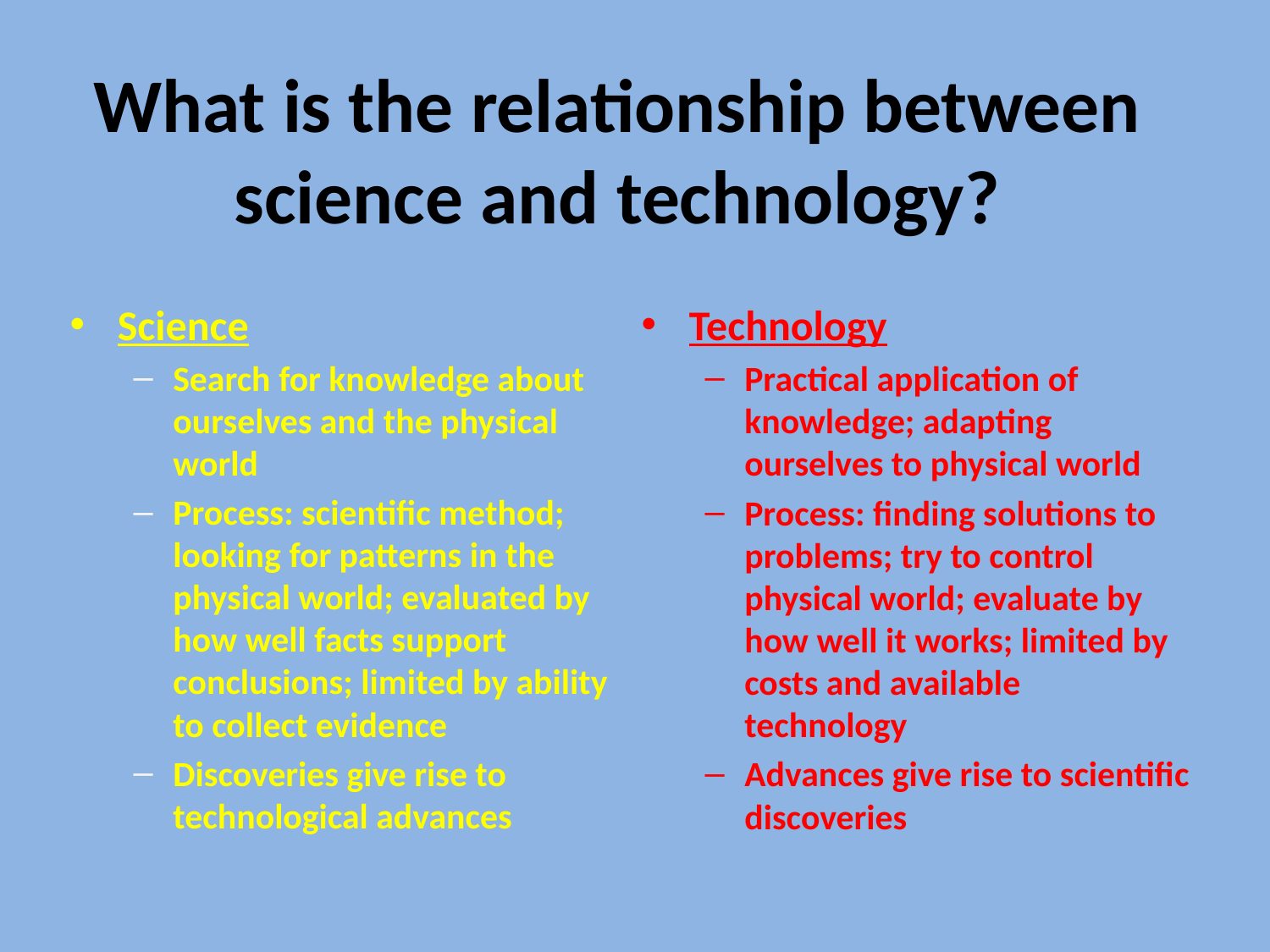

# What is the relationship between
science and technology?
Science
Search for knowledge about ourselves and the physical world
Process: scientific method; looking for patterns in the physical world; evaluated by how well facts support conclusions; limited by ability to collect evidence
Discoveries give rise to technological advances
Technology
Practical application of knowledge; adapting ourselves to physical world
Process: finding solutions to problems; try to control physical world; evaluate by how well it works; limited by costs and available technology
Advances give rise to scientific discoveries